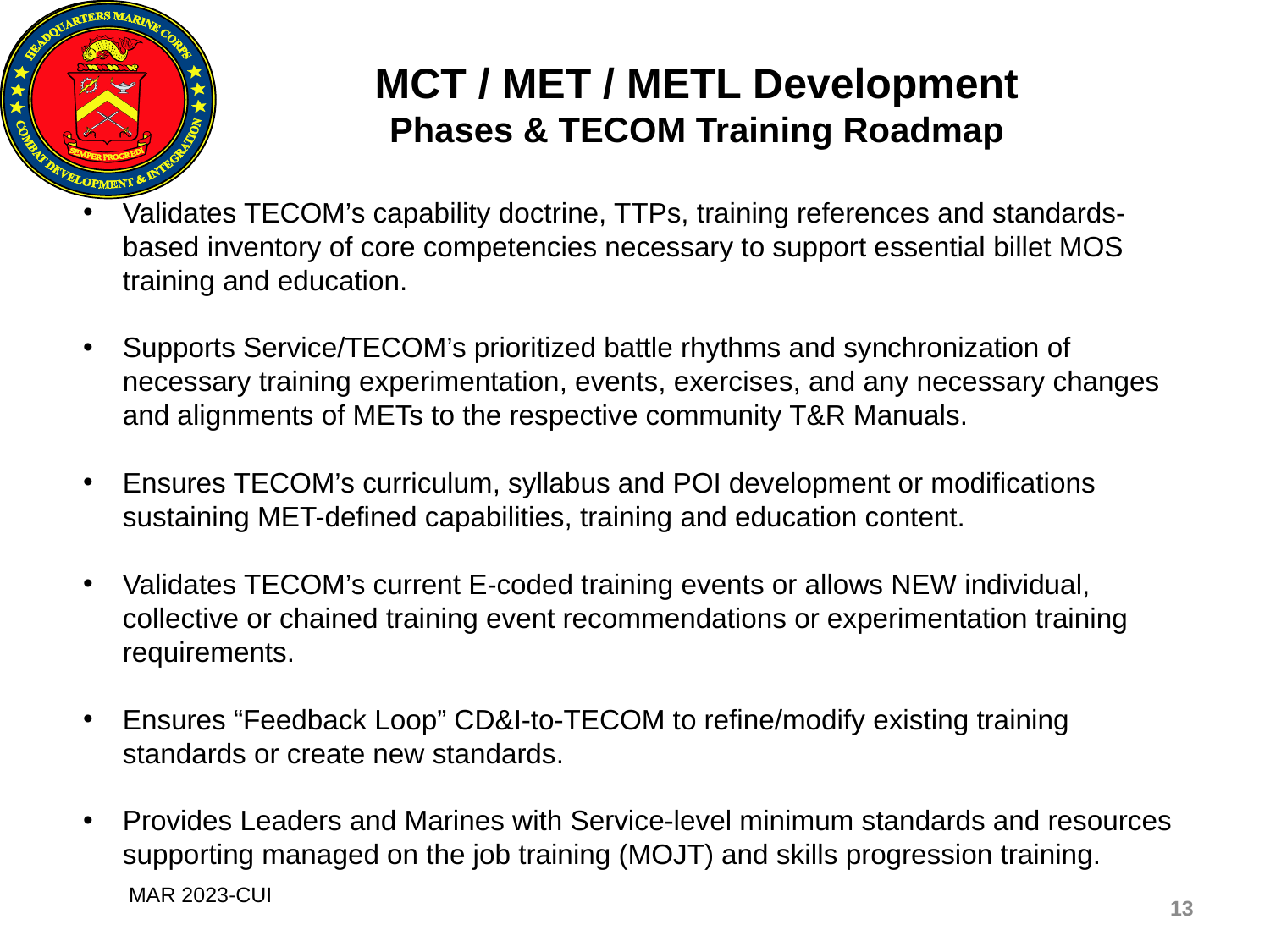

MCT / MET / METL Development
Phases & TECOM Training Roadmap
Validates TECOM’s capability doctrine, TTPs, training references and standards-based inventory of core competencies necessary to support essential billet MOS training and education.

Supports Service/TECOM’s prioritized battle rhythms and synchronization of necessary training experimentation, events, exercises, and any necessary changes and alignments of METs to the respective community T&R Manuals.

Ensures TECOM’s curriculum, syllabus and POI development or modifications sustaining MET-defined capabilities, training and education content.

Validates TECOM’s current E-coded training events or allows NEW individual, collective or chained training event recommendations or experimentation training requirements.

Ensures “Feedback Loop” CD&I-to-TECOM to refine/modify existing training standards or create new standards.

Provides Leaders and Marines with Service-level minimum standards and resources supporting managed on the job training (MOJT) and skills progression training.

MAR 2023-CUI
13